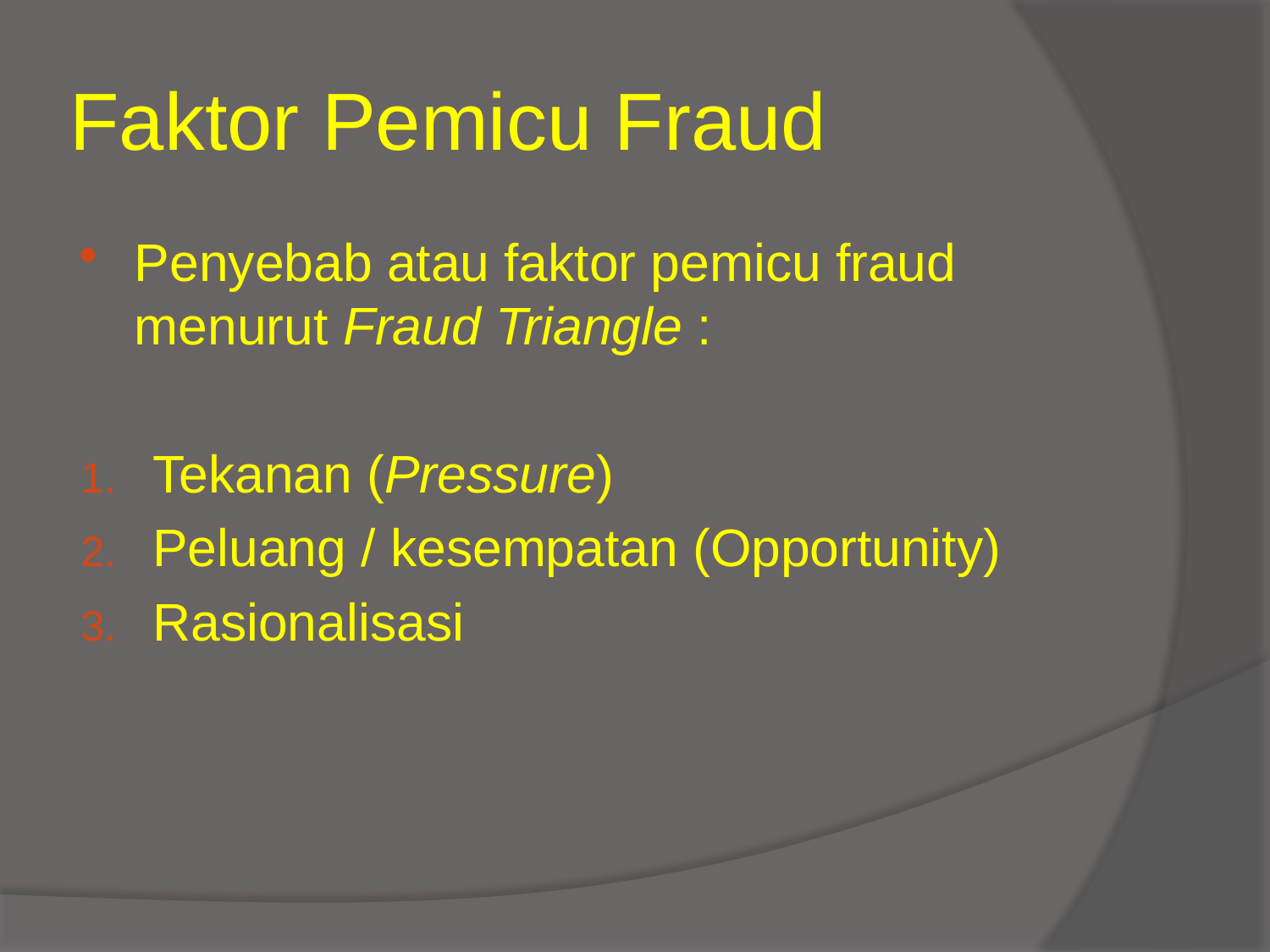

# Faktor Pemicu Fraud
Penyebab atau faktor pemicu fraud  menurut Fraud Triangle :

Tekanan (Pressure)
Peluang / kesempatan (Opportunity)
Rasionalisasi